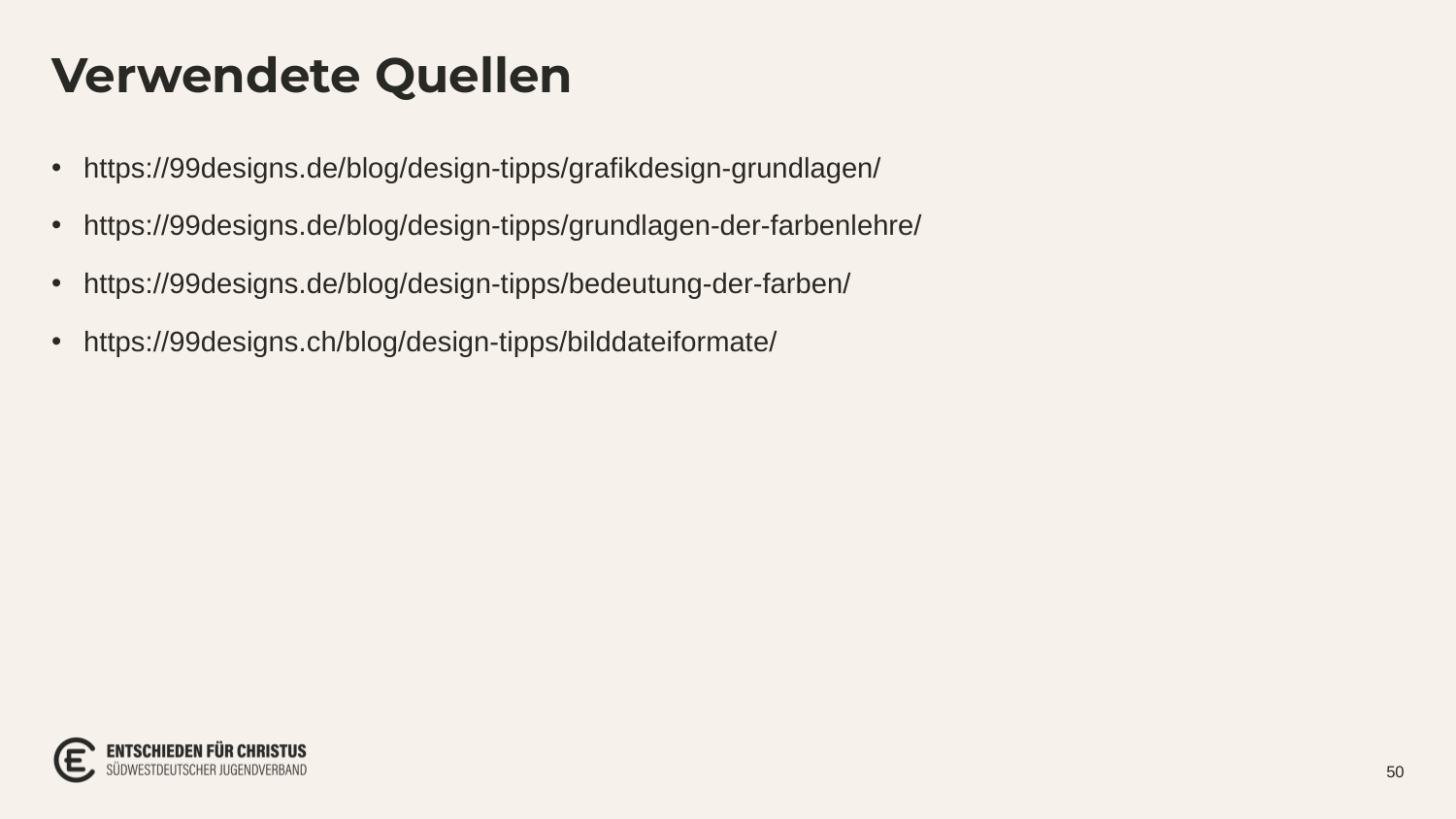

# Verwendete Quellen
https://99designs.de/blog/design-tipps/grafikdesign-grundlagen/
https://99designs.de/blog/design-tipps/grundlagen-der-farbenlehre/
https://99designs.de/blog/design-tipps/bedeutung-der-farben/
https://99designs.ch/blog/design-tipps/bilddateiformate/